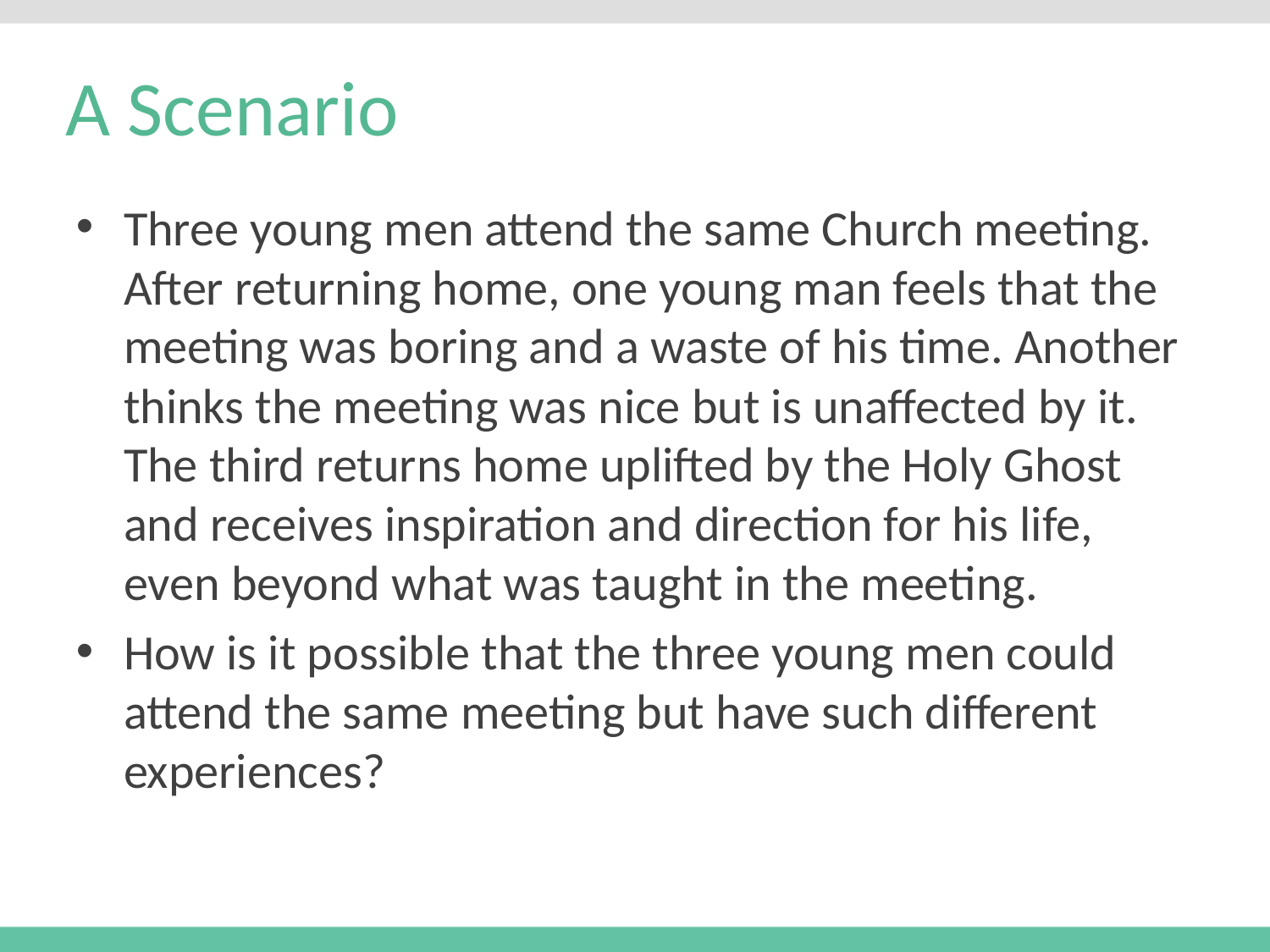

# A Scenario
Three young men attend the same Church meeting. After returning home, one young man feels that the meeting was boring and a waste of his time. Another thinks the meeting was nice but is unaffected by it. The third returns home uplifted by the Holy Ghost and receives inspiration and direction for his life, even beyond what was taught in the meeting.
How is it possible that the three young men could attend the same meeting but have such different experiences?